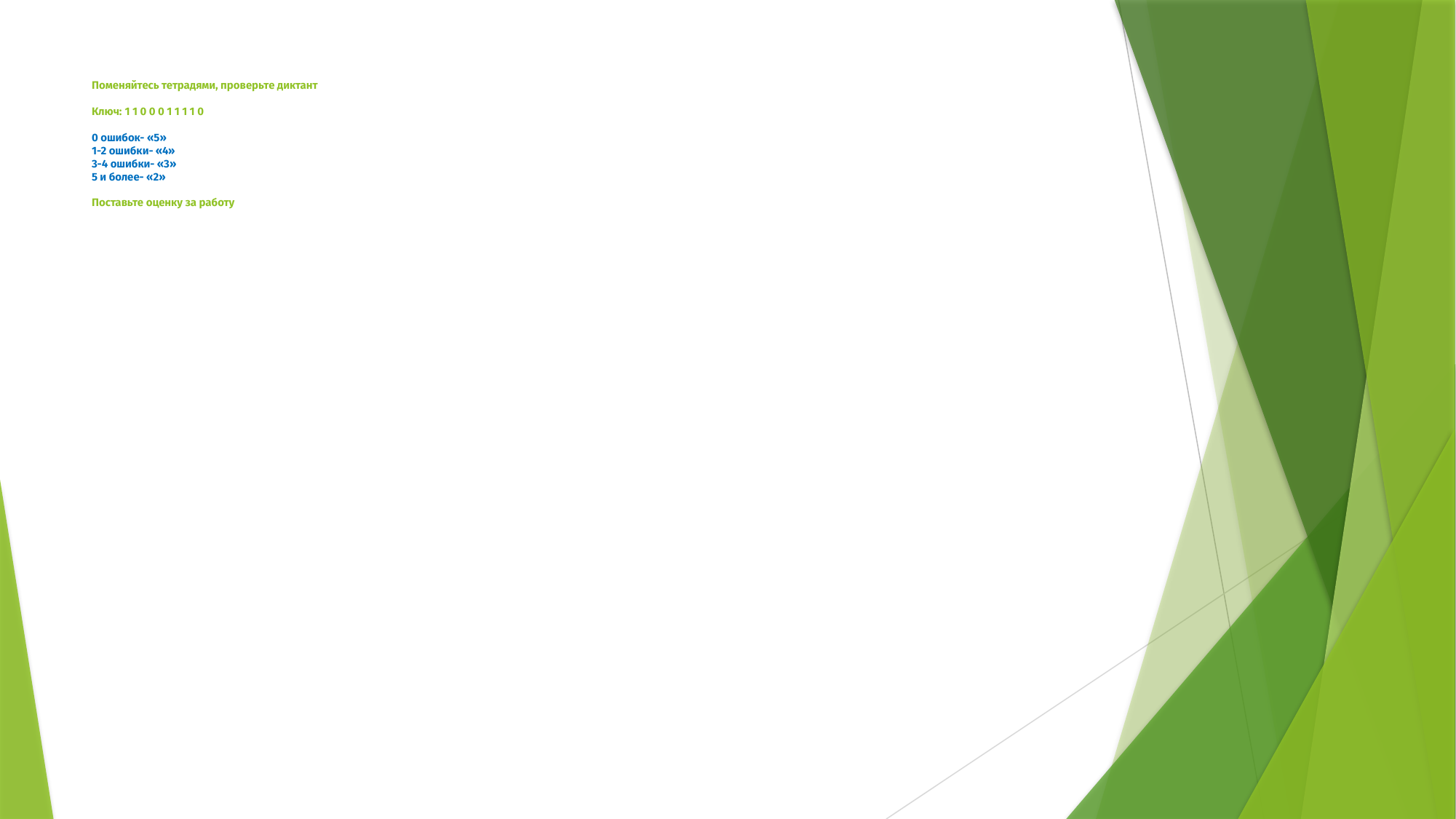

# Поменяйтесь тетрадями, проверьте диктант Ключ: 1 1 0 0 0 1 1 1 1 0 0 ошибок- «5» 1-2 ошибки- «4» 3-4 ошибки- «3» 5 и более- «2» Поставьте оценку за работу